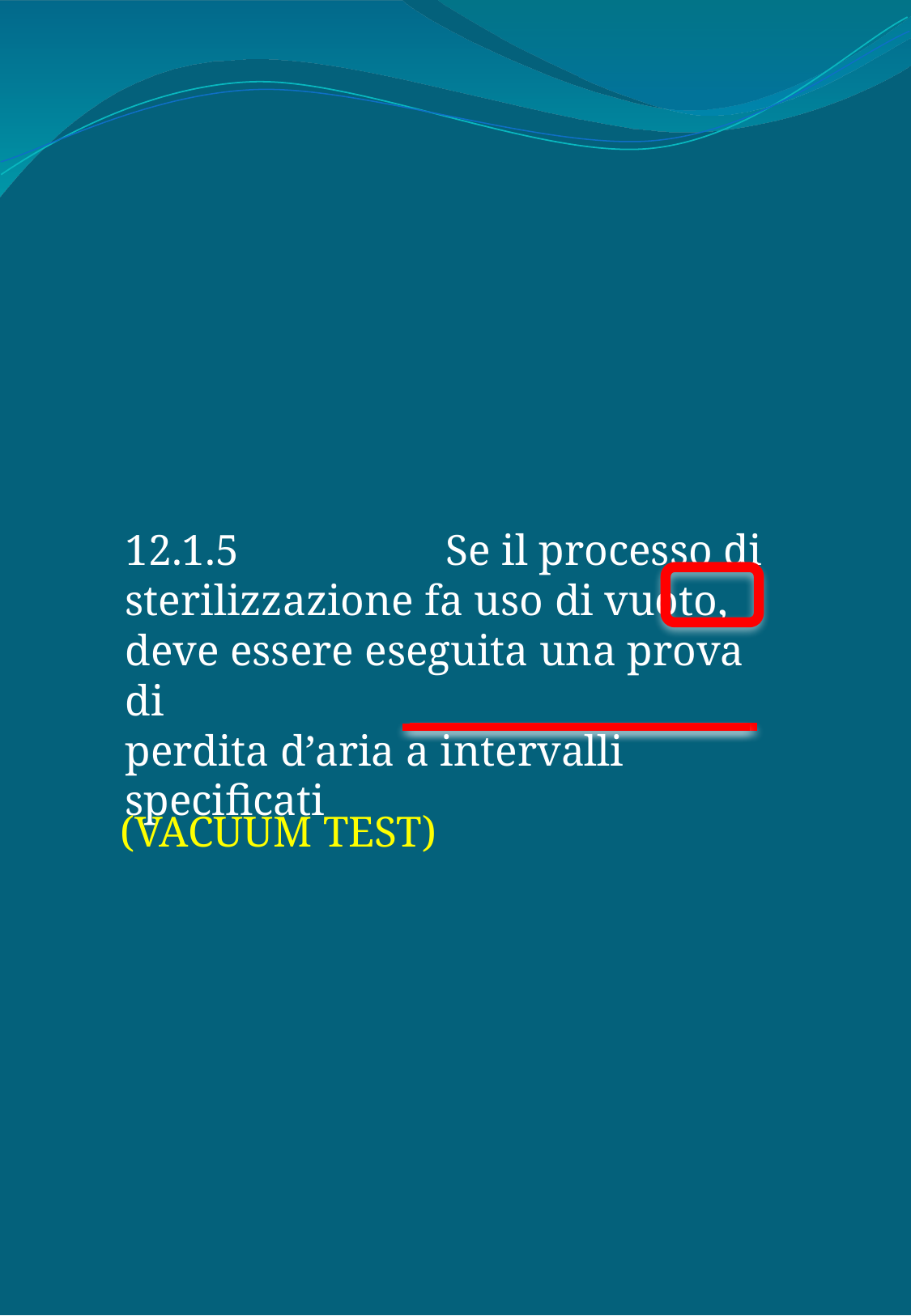

12.1.5                   Se il processo di sterilizzazione fa uso di vuoto, deve essere eseguita una prova di
perdita d’aria a intervalli specificati

 (VACUUM TEST)